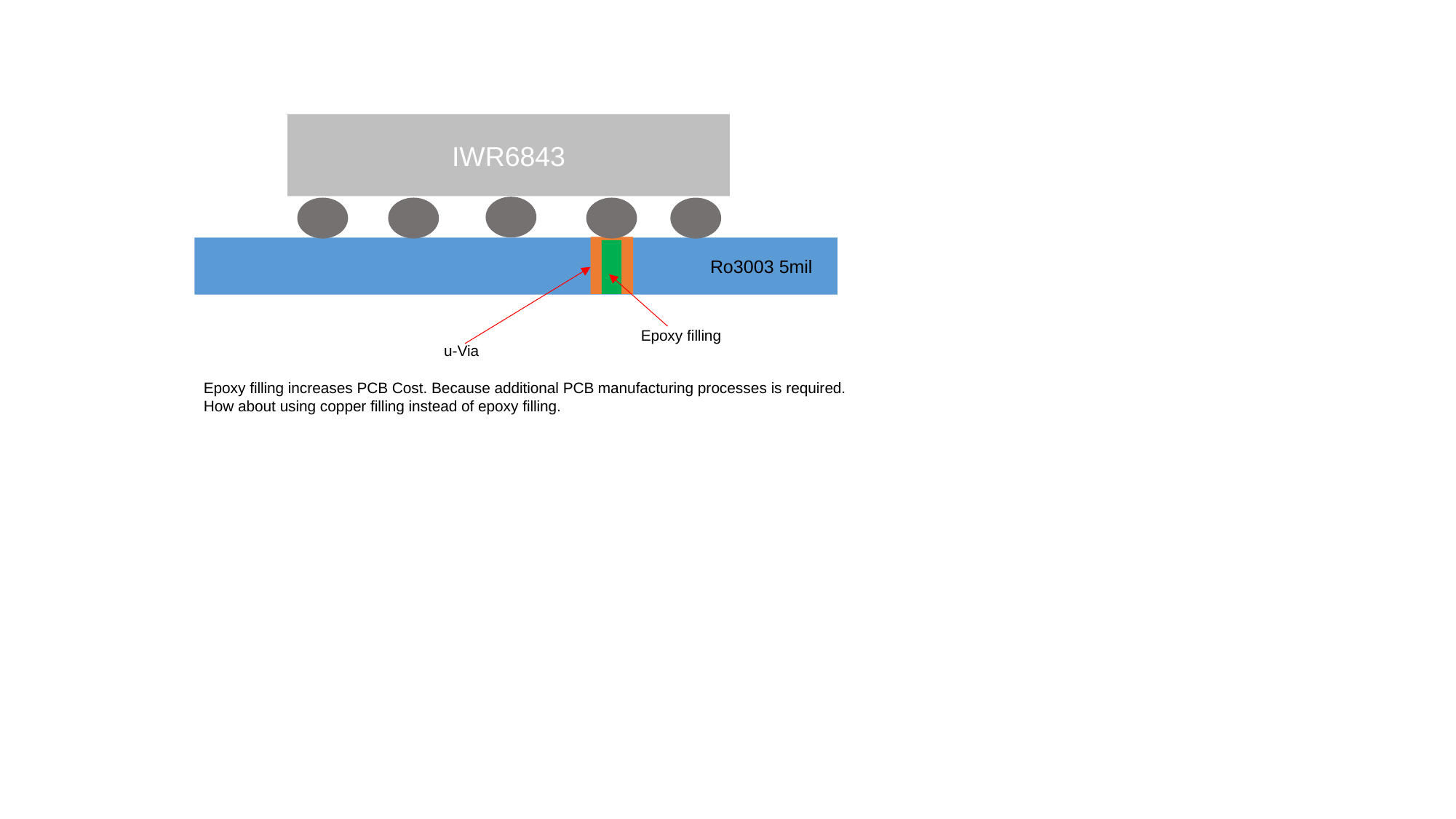

IWR6843

Ro3003 5mil
Epoxy filling
u-Via
Epoxy filling increases PCB Cost. Because additional PCB manufacturing processes is required.
How about using copper filling instead of epoxy filling.